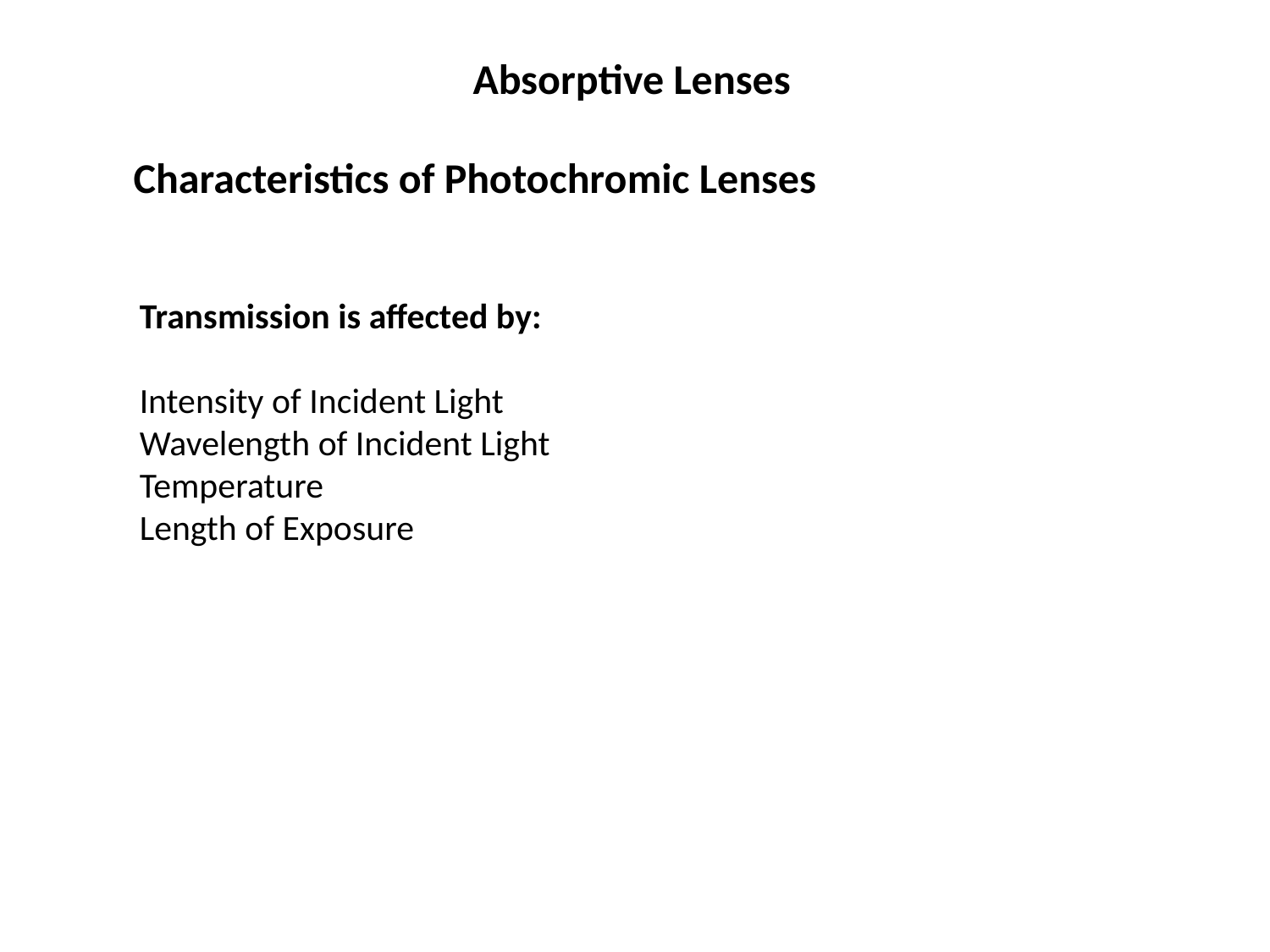

Absorptive Lenses
Characteristics of Photochromic Lenses
Transmission is affected by:

Intensity of Incident Light
Wavelength of Incident Light
Temperature
Length of Exposure